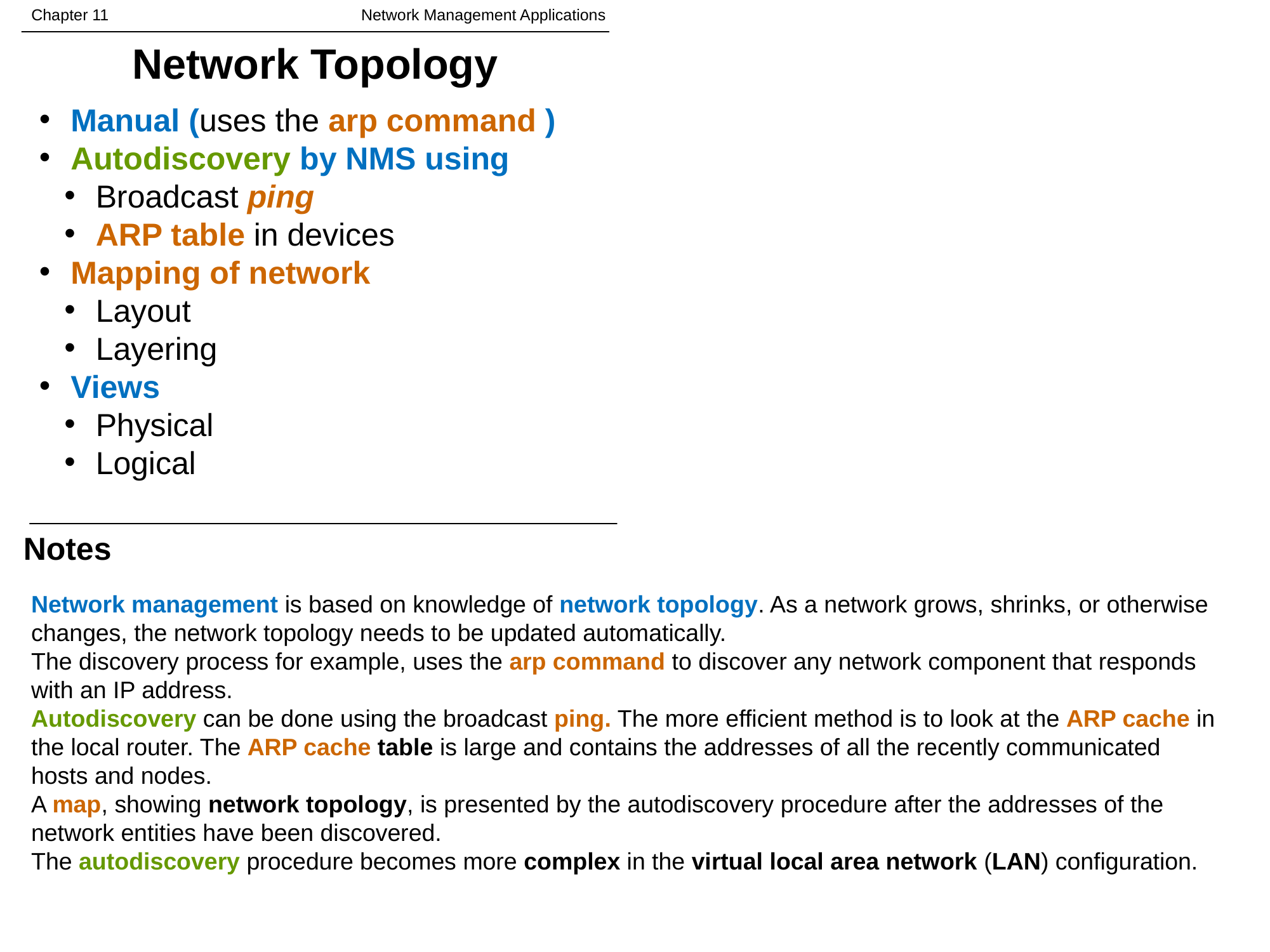

Chapter 11		     	          Network Management Applications

Network Topology
 Manual (uses the arp command )
 Autodiscovery by NMS using
 Broadcast ping
 ARP table in devices
 Mapping of network
 Layout
 Layering
 Views
 Physical
 Logical
Notes
Network management is based on knowledge of network topology. As a network grows, shrinks, or otherwise changes, the network topology needs to be updated automatically.
The discovery process for example, uses the arp command to discover any network component that responds with an IP address.
Autodiscovery can be done using the broadcast ping. The more efficient method is to look at the ARP cache in the local router. The ARP cache table is large and contains the addresses of all the recently communicated hosts and nodes.
A map, showing network topology, is presented by the autodiscovery procedure after the addresses of the network entities have been discovered.
The autodiscovery procedure becomes more complex in the virtual local area network (LAN) configuration.